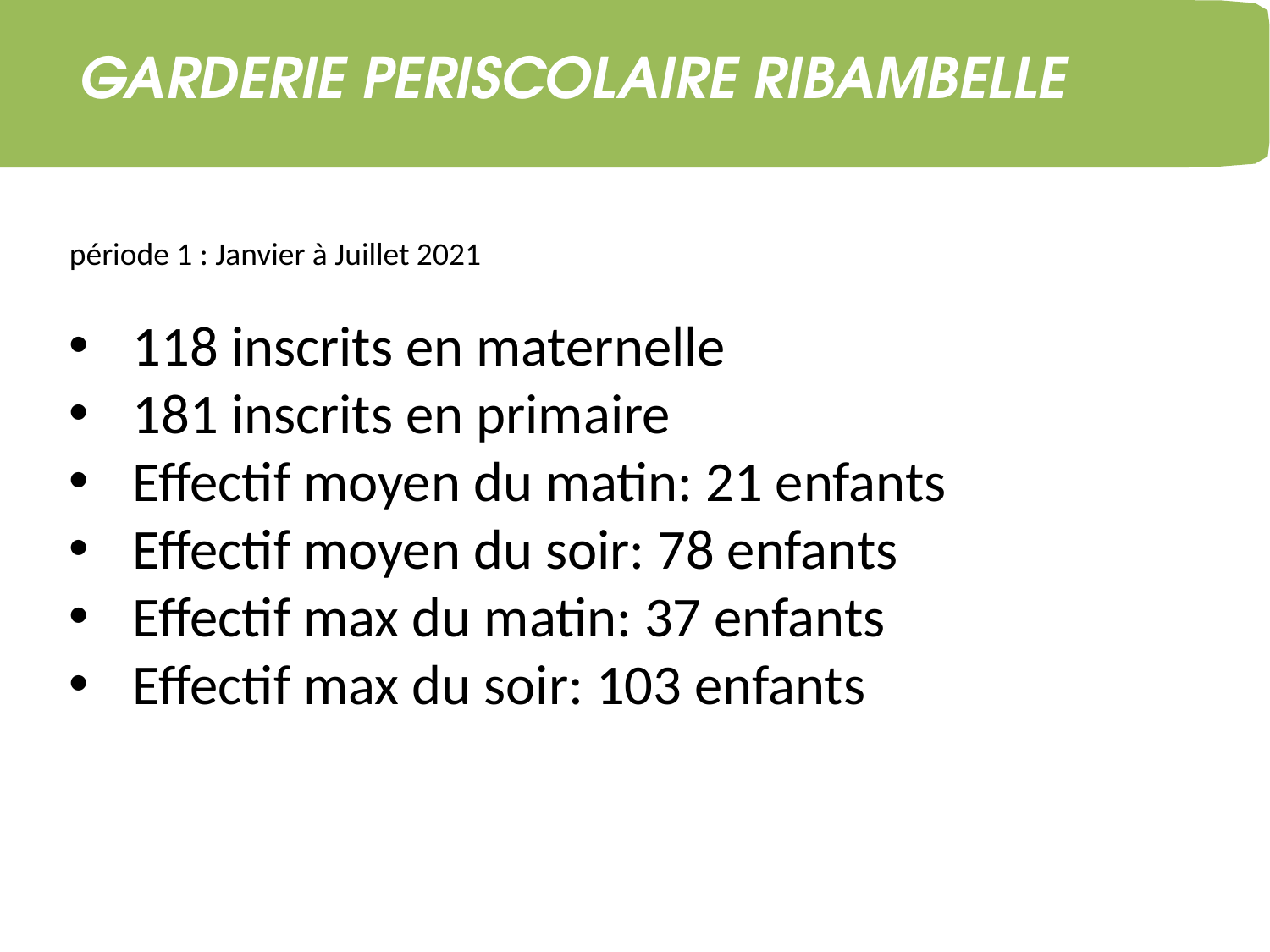

GARDERIE PERISCOLAIRE RIBAMBELLE
période 1 : Janvier à Juillet 2021

118 inscrits en maternelle
181 inscrits en primaire
Effectif moyen du matin: 21 enfants
Effectif moyen du soir: 78 enfants
Effectif max du matin: 37 enfants
Effectif max du soir: 103 enfants